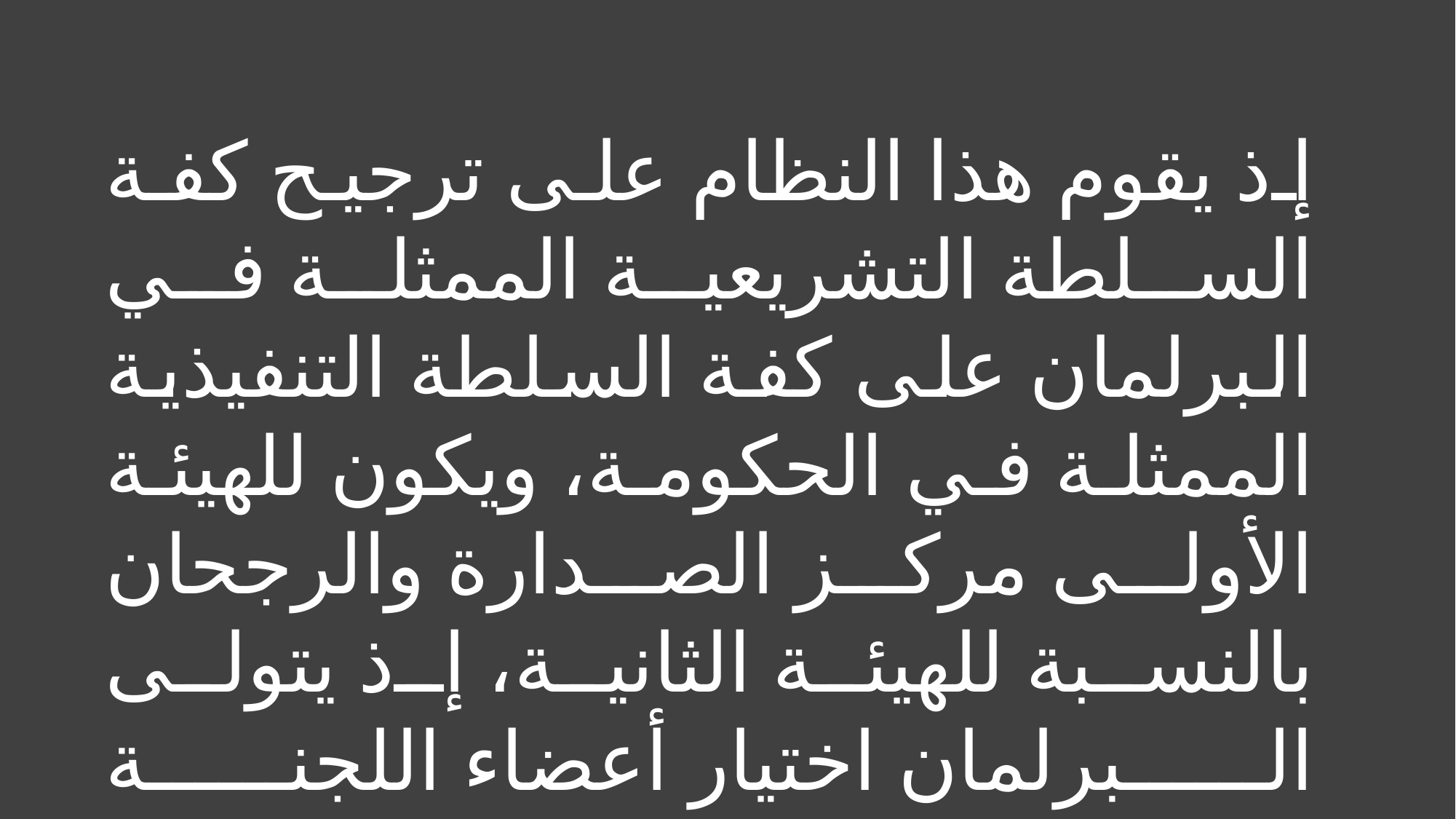

إذ يقوم هذا النظام على ترجيح كفة السلطة التشريعية الممثلة في البرلمان على كفة السلطة التنفيذية الممثلة في الحكومة، ويكون للهيئة الأولى مركز الصدارة والرجحان بالنسبة للهيئة الثانية، إذ يتولى البرلمان اختيار أعضاء اللجنة التنفيذية، كما يختص البرلمان بعزلهم من مناصبهم إذا رأى ذلك.